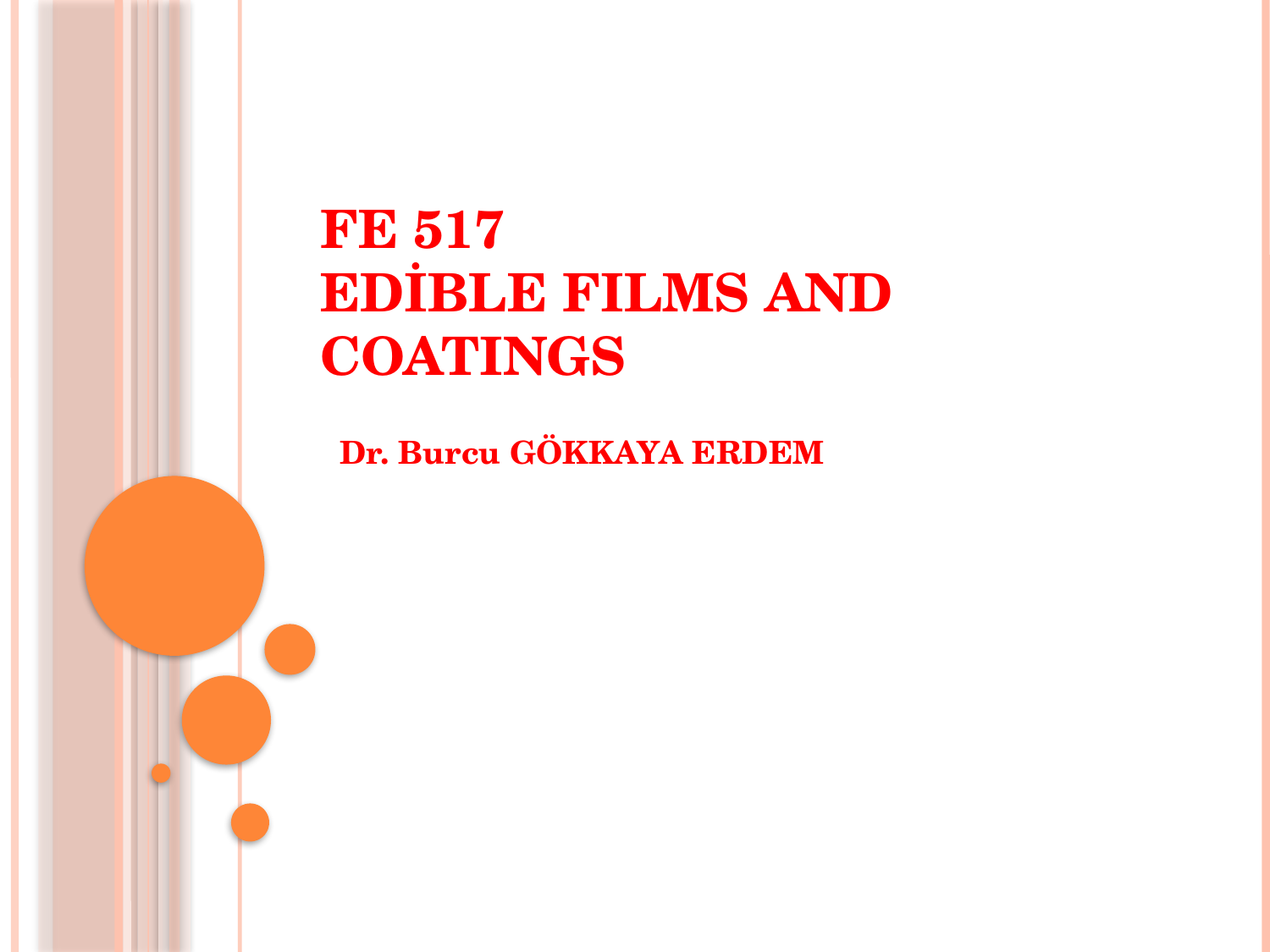

# FE 517 Edible fılms and coatıngs
Dr. Burcu GÖKKAYA ERDEM